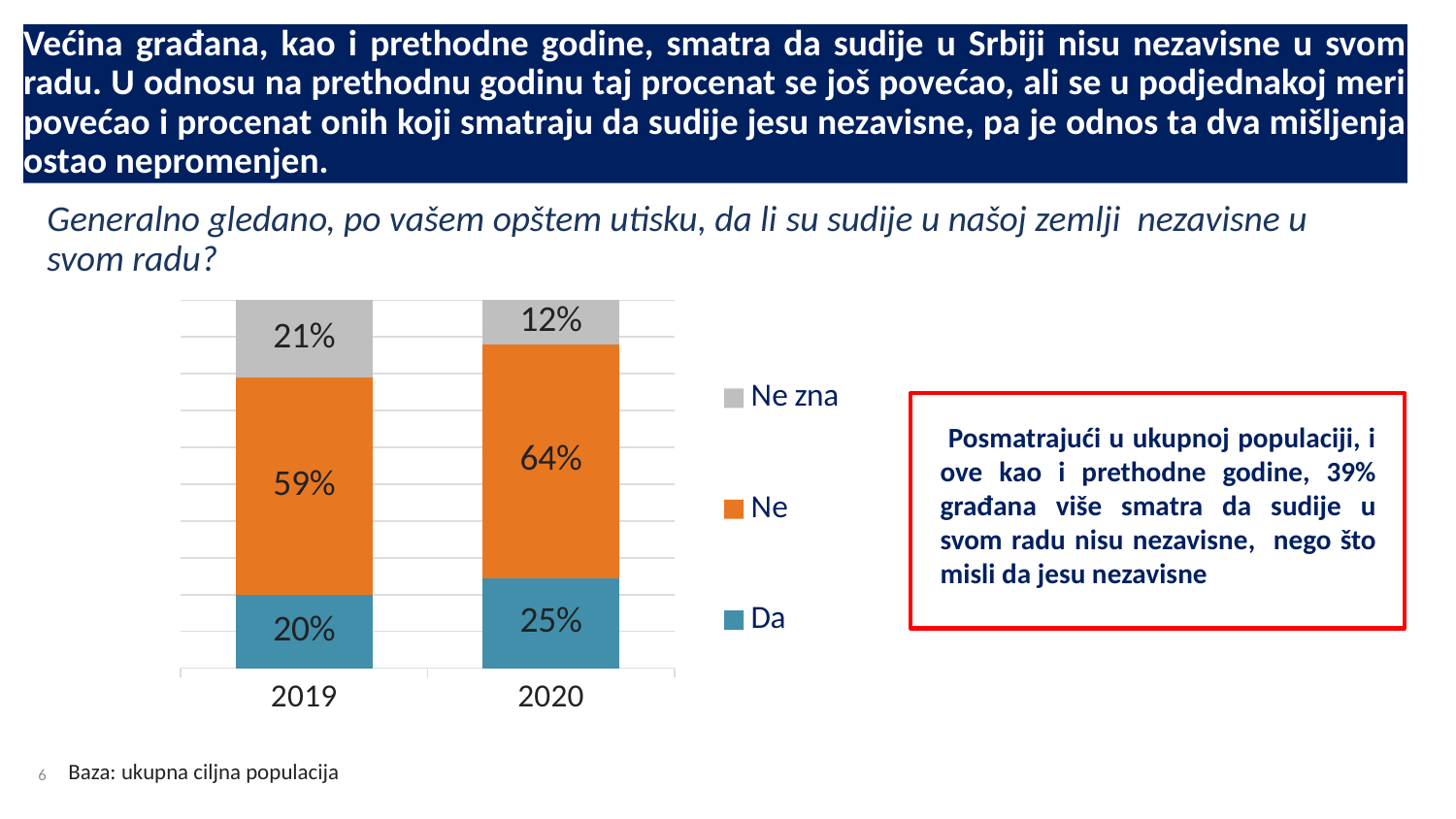

# Većina građana, kao i prethodne godine, smatra da sudije u Srbiji nisu nezavisne u svom radu. U odnosu na prethodnu godinu taj procenat se još povećao, ali se u podjednakoj meri povećao i procenat onih koji smatraju da sudije jesu nezavisne, pa je odnos ta dva mišljenja ostao nepromenjen.

Generalno gledano, po vašem opštem utisku, da li su sudije u našoj zemlji  nezavisne u svom radu?

### Chart

| Category | Da | Ne | Ne zna |
|---|---|---|---|
| 2019 | 20.0 | 59.0 | 21.0 |
| 2020 | 24.5 | 63.5 | 12.0 |
 Posmatrajući u ukupnoj populaciji, i ove kao i prethodne godine, 39% građana više smatra da sudije u svom radu nisu nezavisne,  nego što misli da jesu nezavisne
Baza: ukupna ciljna populacija